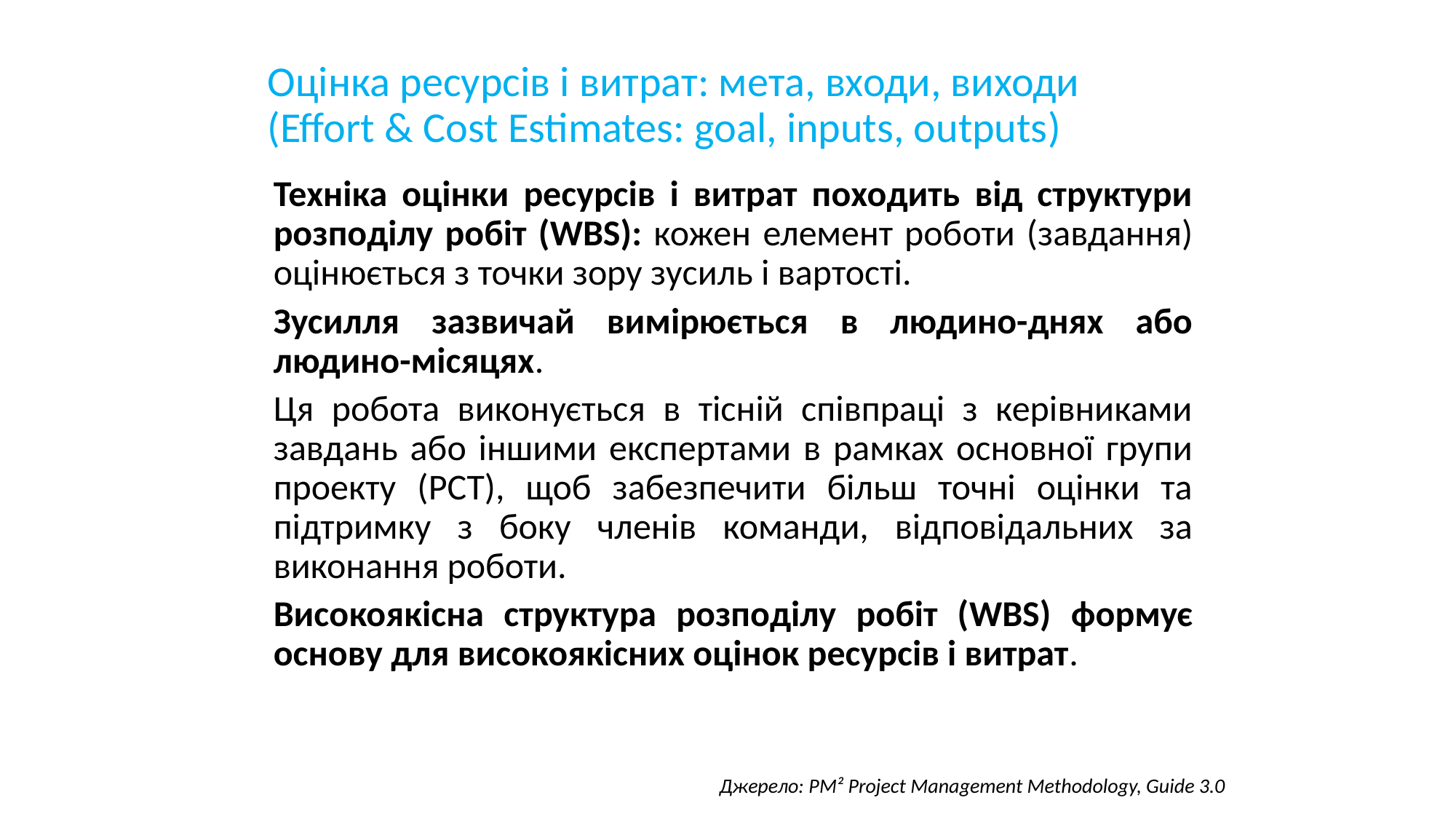

# Оцінка ресурсів і витрат: мета, входи, виходи (Effort & Cost Estimates: goal, inputs, outputs)
Техніка оцінки ресурсів і витрат походить від структури розподілу робіт (WBS): кожен елемент роботи (завдання) оцінюється з точки зору зусиль і вартості.
Зусилля зазвичай вимірюється в людино-днях або людино-місяцях.
Ця робота виконується в тісній співпраці з керівниками завдань або іншими експертами в рамках основної групи проекту (PCT), щоб забезпечити більш точні оцінки та підтримку з боку членів команди, відповідальних за виконання роботи.
Високоякісна структура розподілу робіт (WBS) формує основу для високоякісних оцінок ресурсів і витрат.
Джерело: PM² Project Management Methodology, Guide 3.0